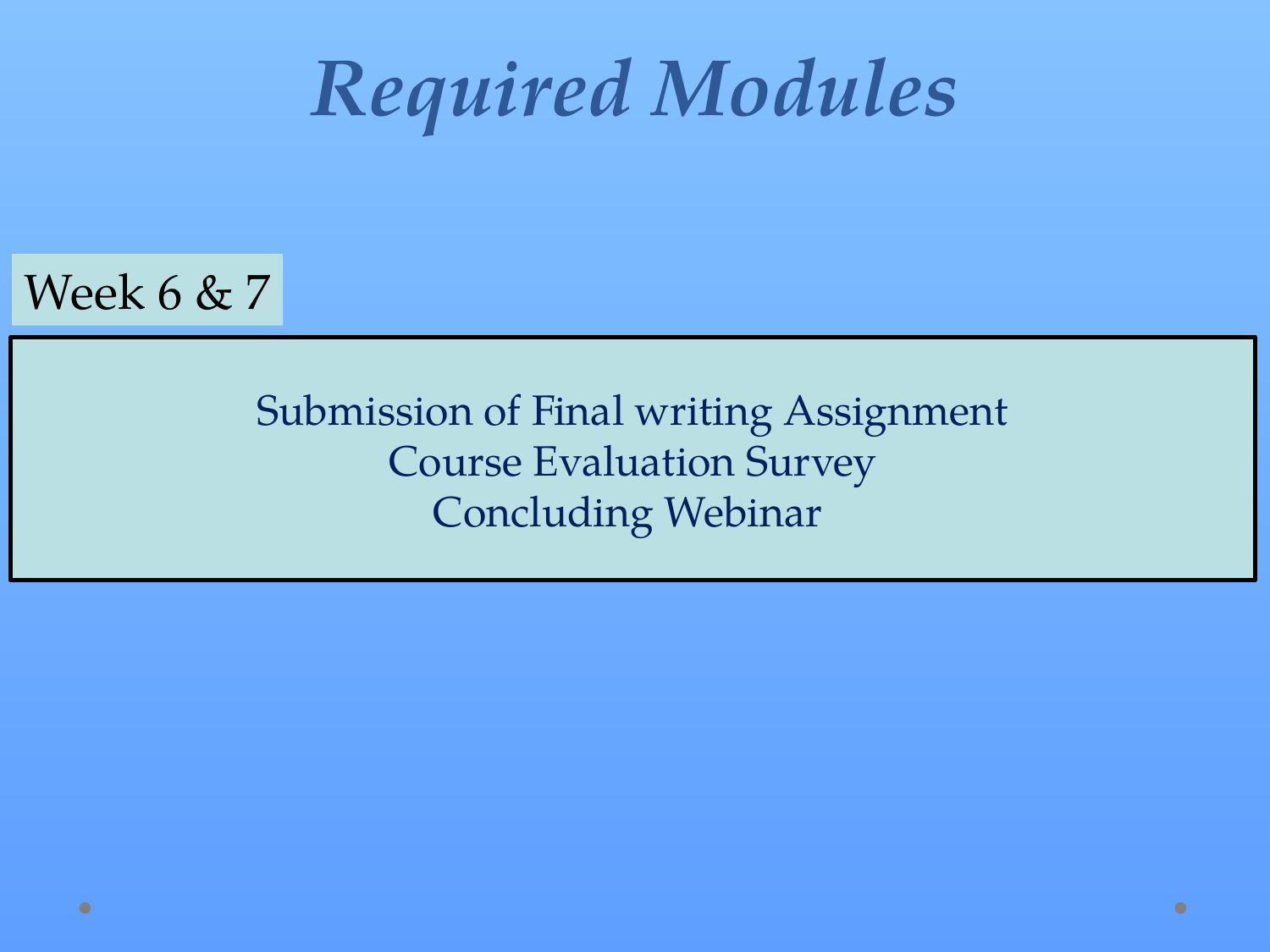

# Required Modules
Week 6 & 7
Submission of Final writing Assignment
Course Evaluation Survey
Concluding Webinar